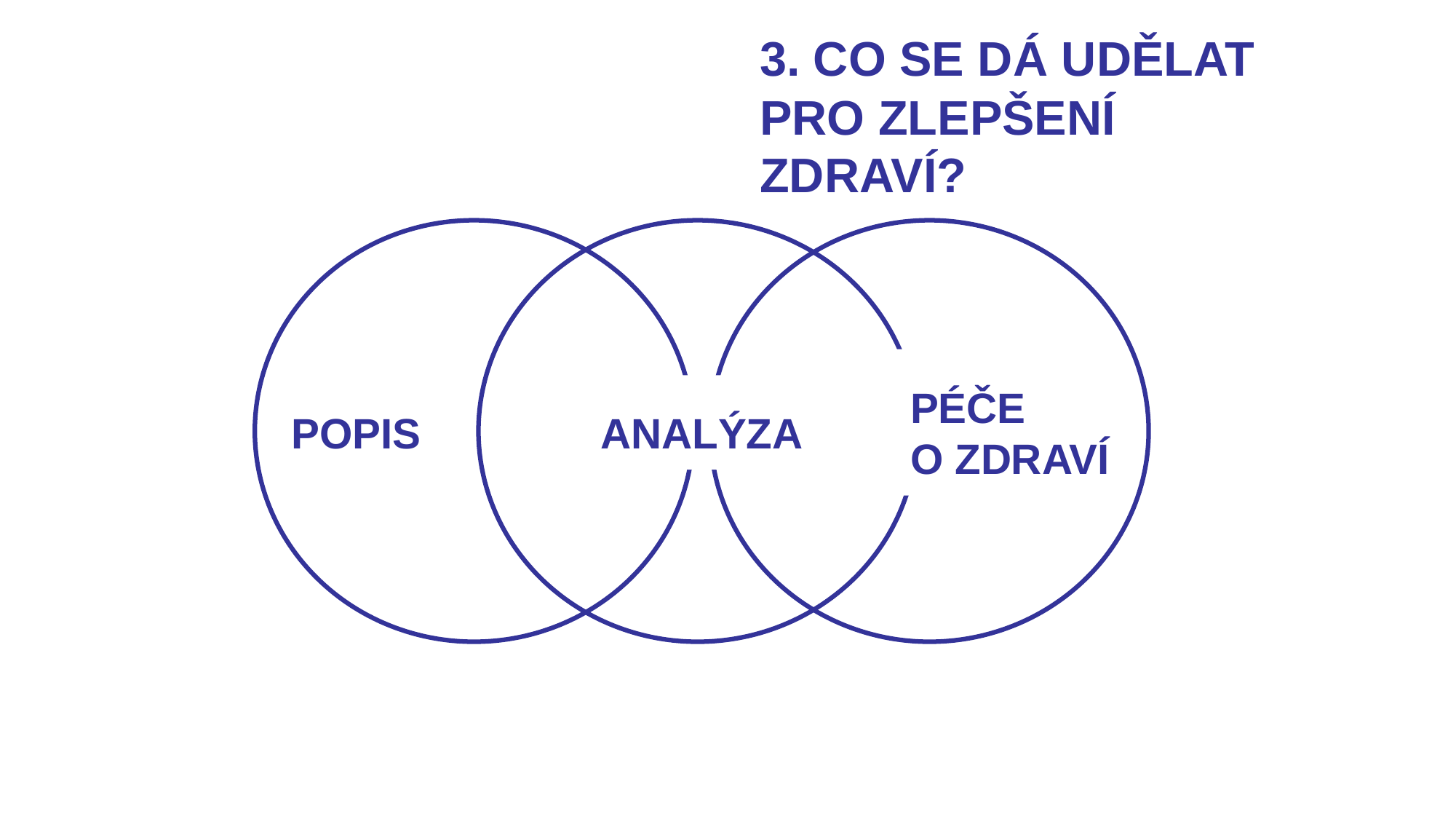

3. CO SE DÁ UDĚLAT PRO ZLEPŠENÍ ZDRAVÍ?

PÉČE O ZDRAVÍ
POPIS
ANALÝZA